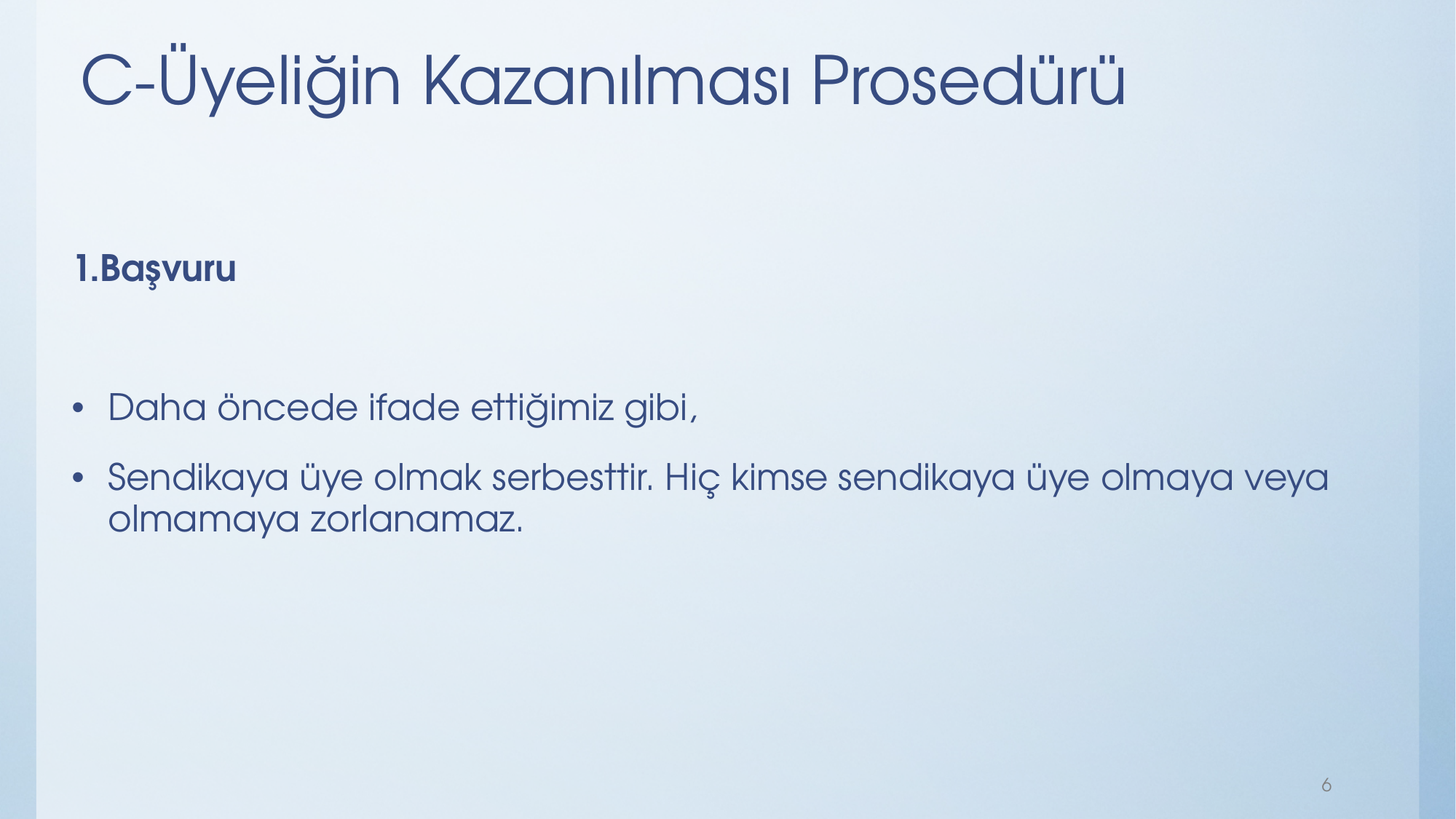

# C-Üyeliğin Kazanılması Prosedürü

1.Başvuru

Daha öncede ifade ettiğimiz gibi,
Sendikaya üye olmak serbesttir. Hiç kimse sendikaya üye olmaya veya olmamaya zorlanamaz.

6